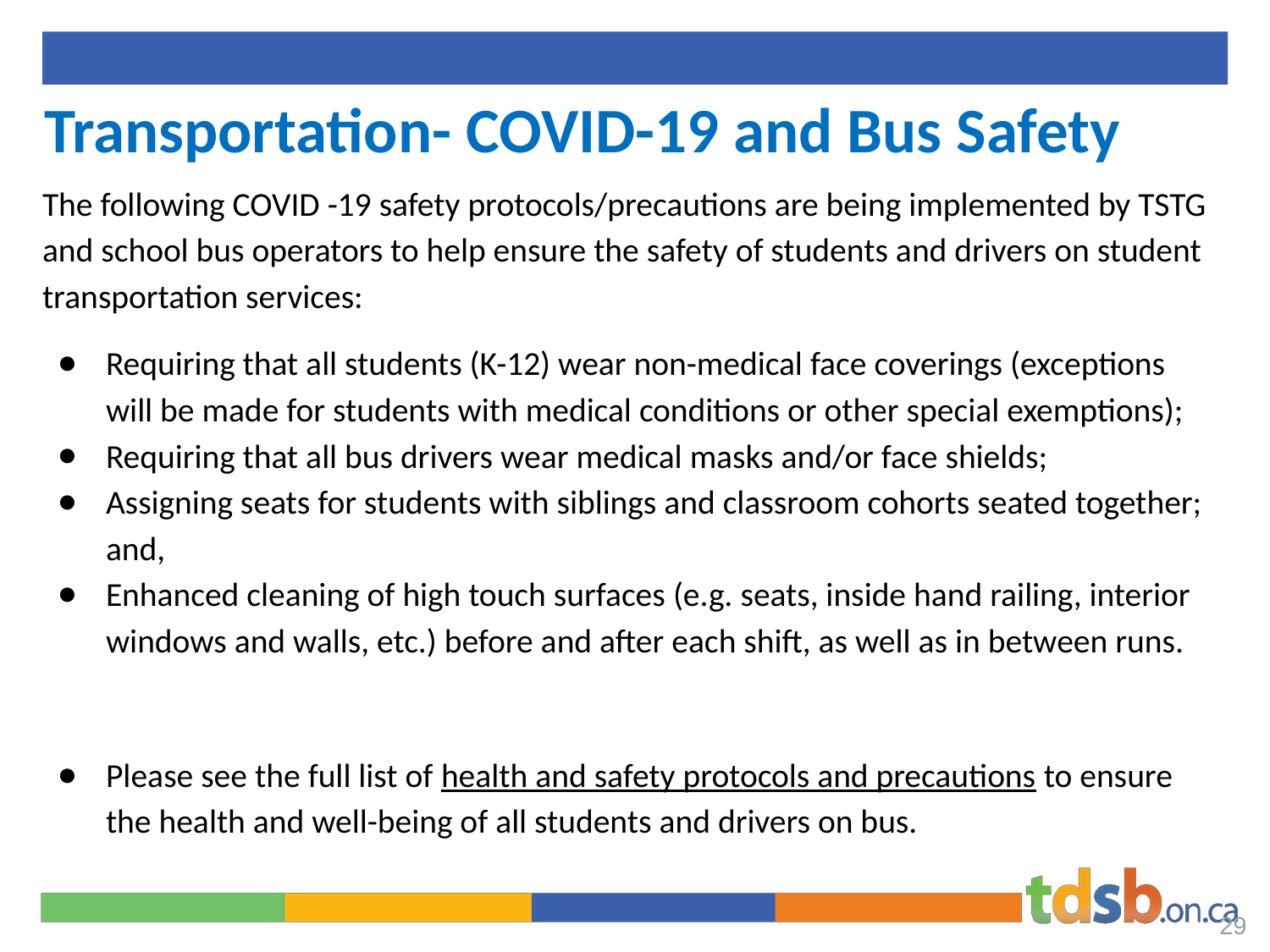

# Transportation- COVID-19 and Bus Safety
The following COVID -19 safety protocols/precautions are being implemented by TSTG and school bus operators to help ensure the safety of students and drivers on student transportation services:
Requiring that all students (K-12) wear non-medical face coverings (exceptions will be made for students with medical conditions or other special exemptions);
Requiring that all bus drivers wear medical masks and/or face shields;
Assigning seats for students with siblings and classroom cohorts seated together; and,
Enhanced cleaning of high touch surfaces (e.g. seats, inside hand railing, interior windows and walls, etc.) before and after each shift, as well as in between runs.

Please see the full list of health and safety protocols and precautions to ensure the health and well-being of all students and drivers on bus.

29